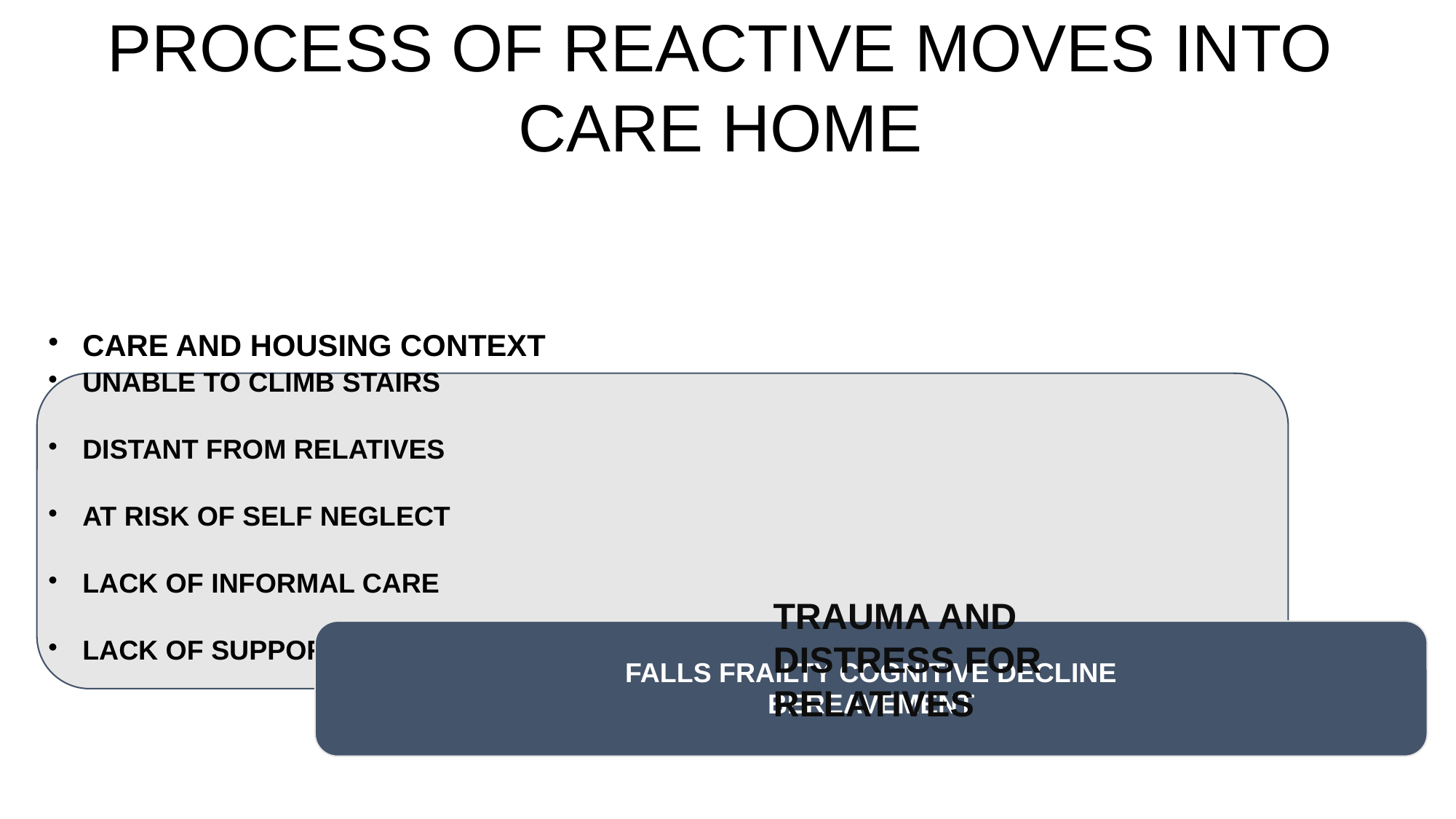

Process of reactive moves into care home
FALLS FRAILTY COGNITIVE DECLINE
BEREAVEMENT
CARE AND HOUSING CONTEXT
MOVES INTO CARE HOME
UNABLE TO CLIMB STAIRS
DISTANT FROM RELATIVES
AT RISK OF SELF NEGLECT
LACK OF INFORMAL CARE
LACK OF SUPPORT FROM FORMAL CARE SERVICES
TRAUMA AND DISTRESS FOR RELATIVES